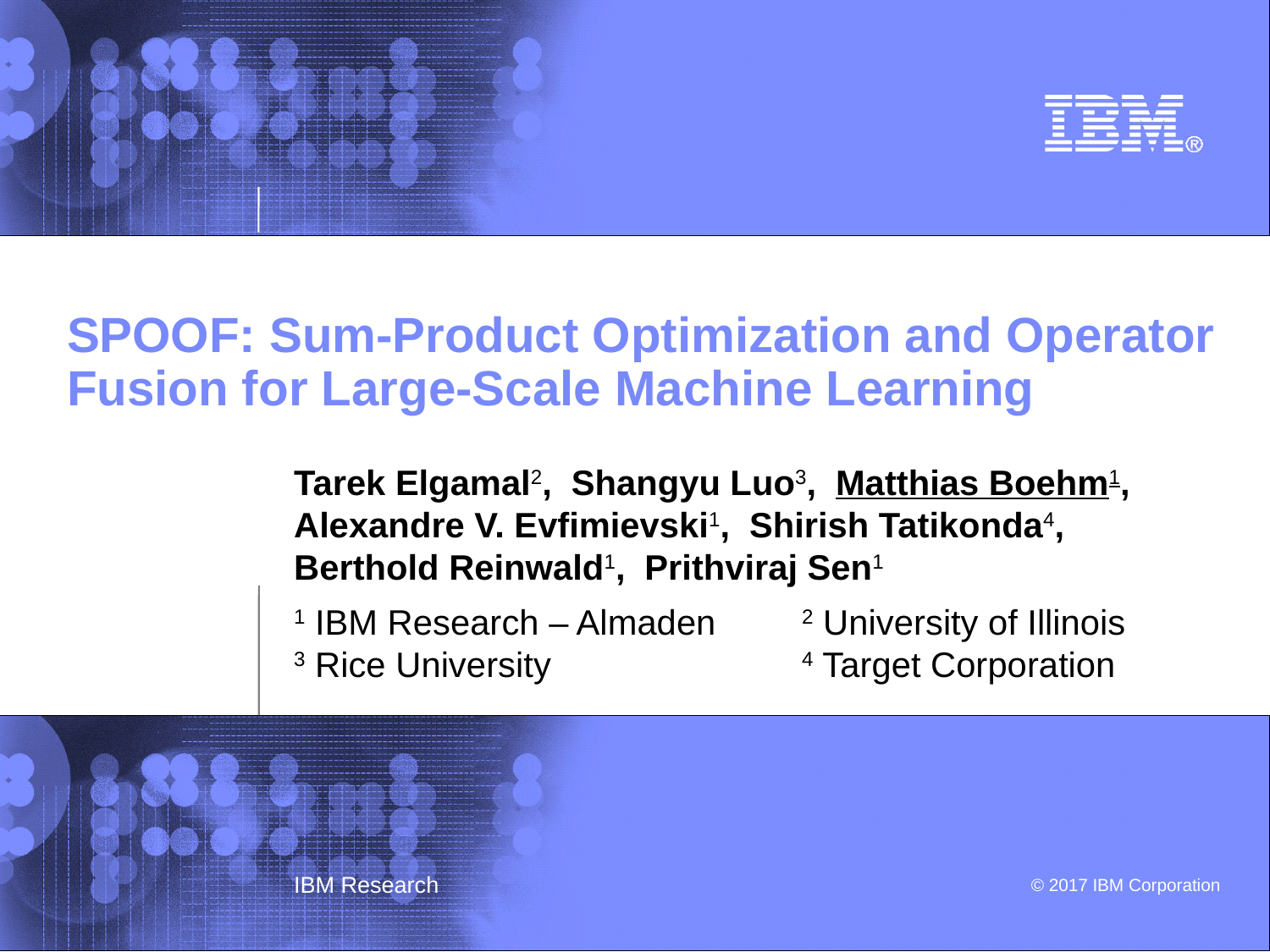

# SPOOF: Sum-Product Optimization and Operator Fusion for Large-Scale Machine Learning
Tarek Elgamal2,  Shangyu Luo3,  Matthias Boehm1, Alexandre V. Evfimievski1,  Shirish Tatikonda4,
Berthold Reinwald1,  Prithviraj Sen1
1 IBM Research – Almaden	2 University of Illinois
3 Rice University		4 Target Corporation

IBM Research